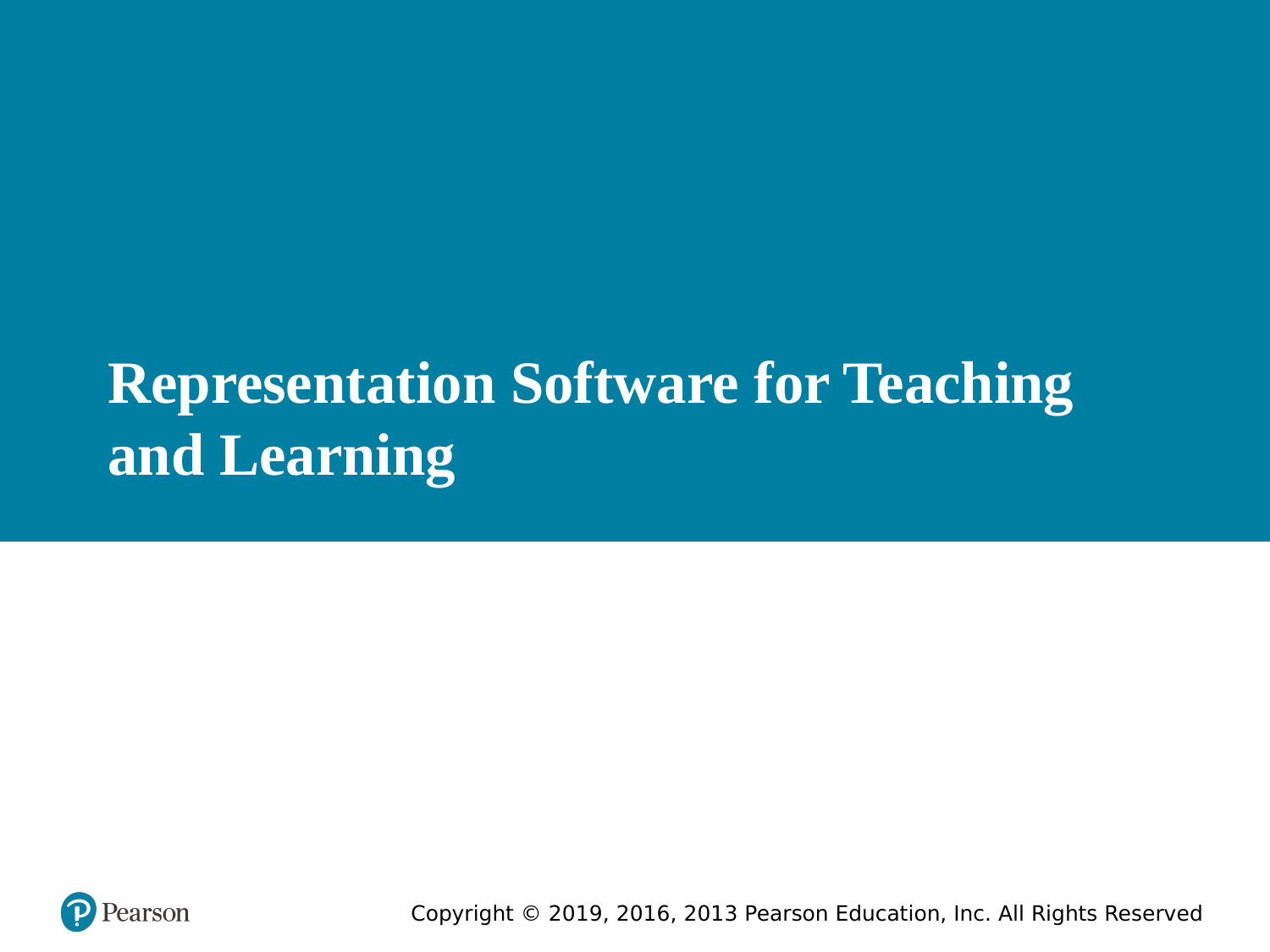

# Representation Software for Teaching and Learning